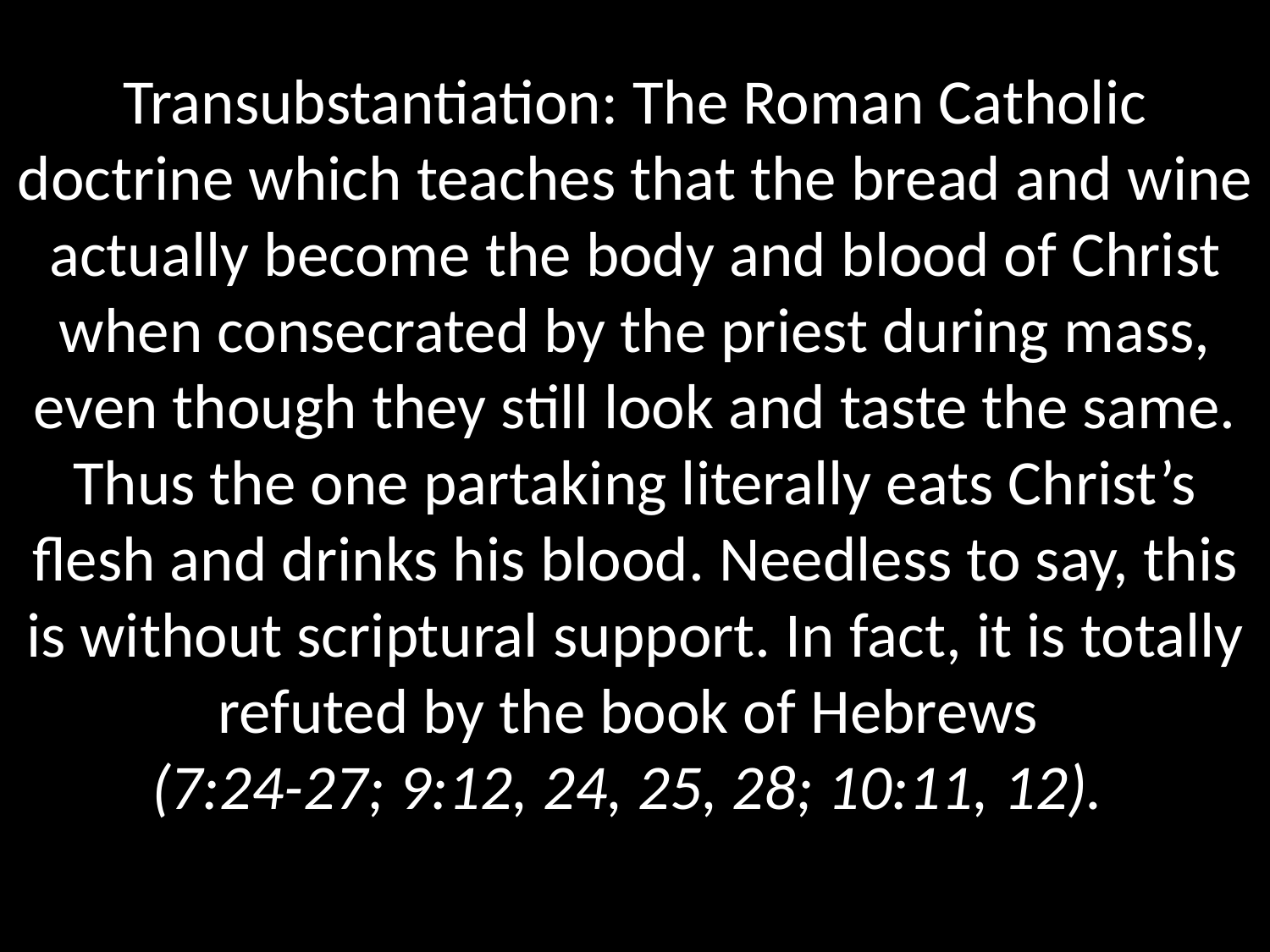

# Transubstantiation: The Roman Catholic doctrine which teaches that the bread and wine actually become the body and blood of Christ when consecrated by the priest during mass, even though they still look and taste the same. Thus the one partaking literally eats Christ’s flesh and drinks his blood. Needless to say, this is without scriptural support. In fact, it is totally refuted by the book of Hebrews (7:24-27; 9:12, 24, 25, 28; 10:11, 12).